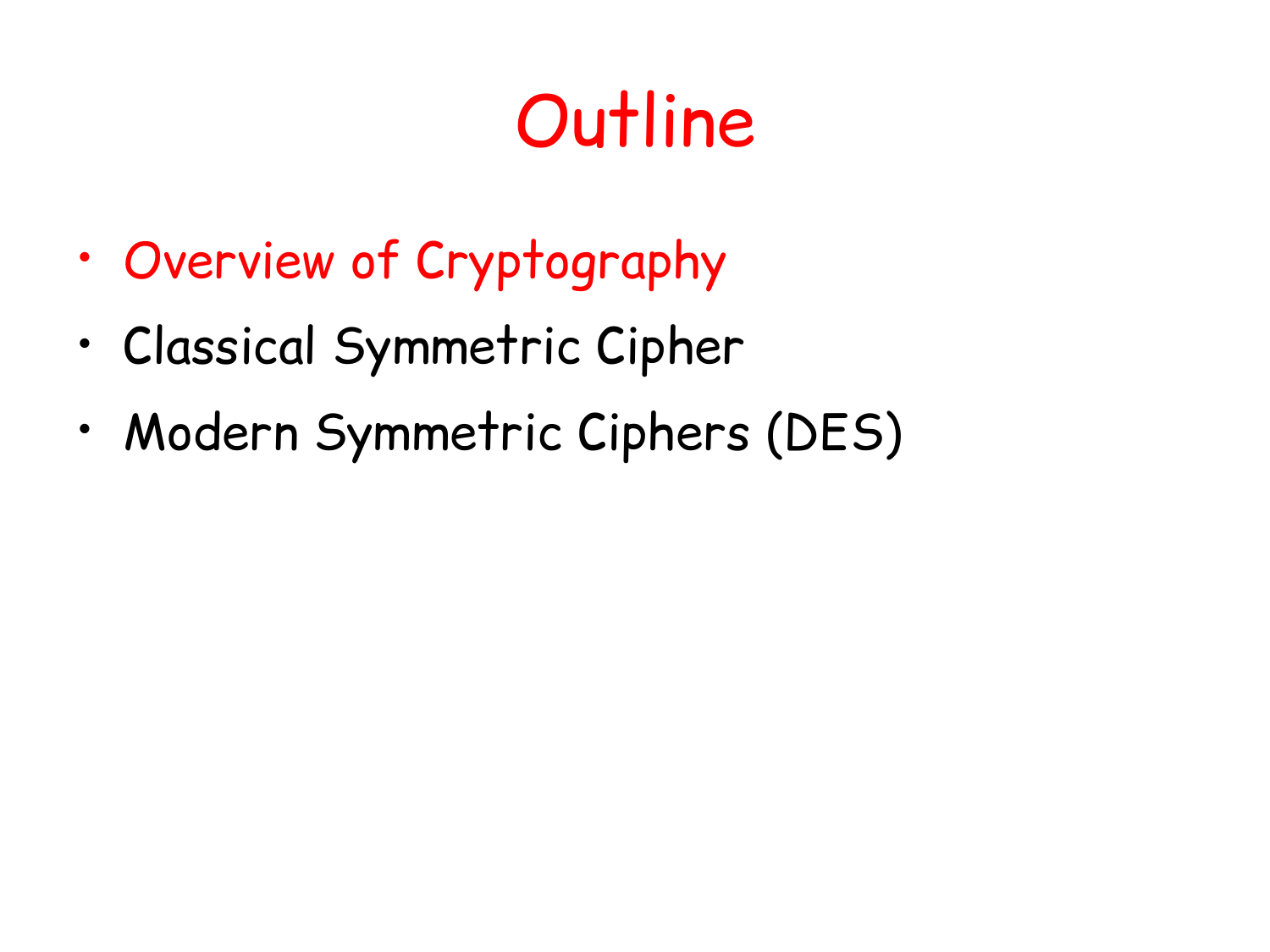

# Outline
Overview of Cryptography
Classical Symmetric Cipher
Modern Symmetric Ciphers (DES)